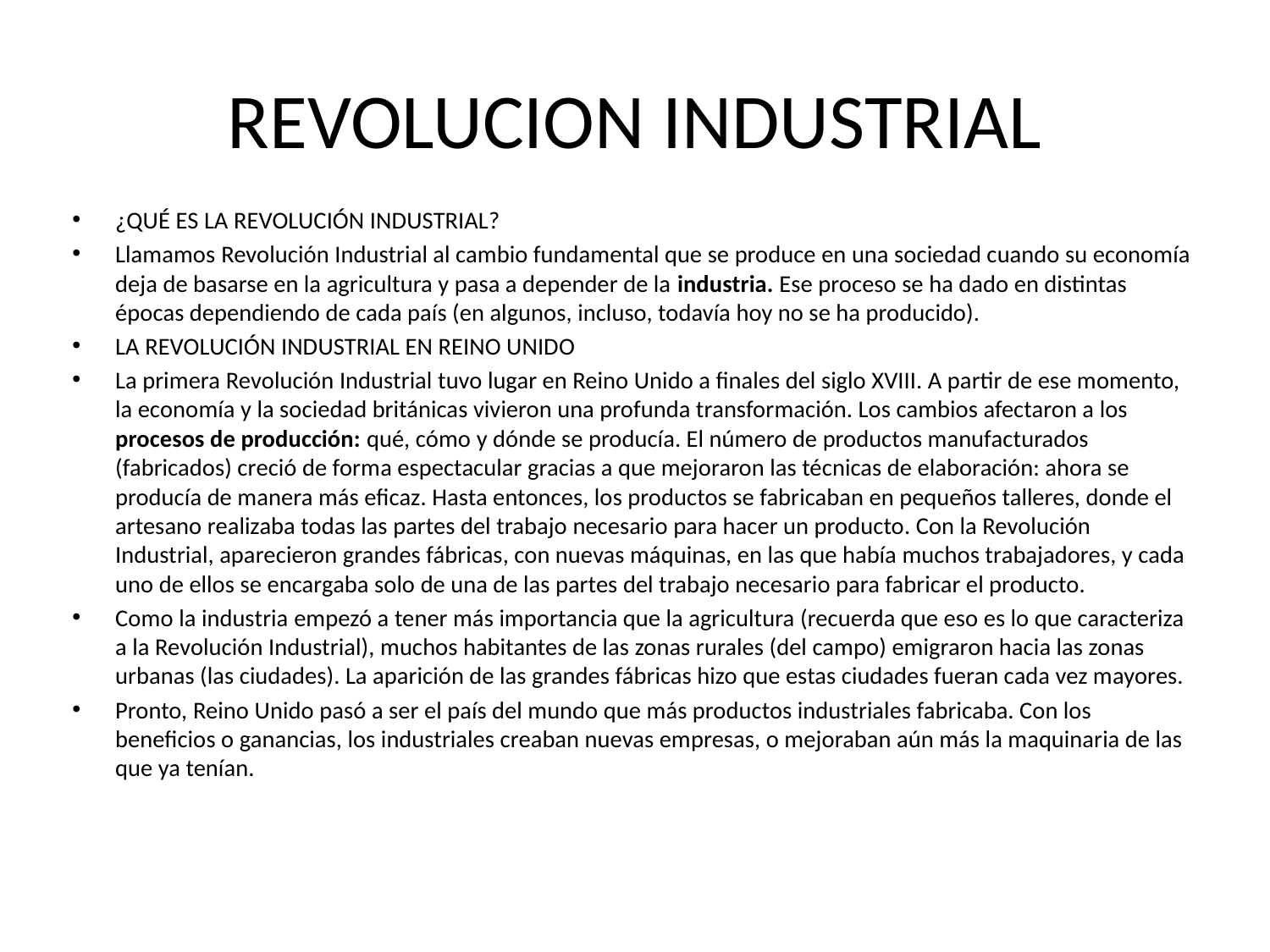

# REVOLUCION INDUSTRIAL
¿QUÉ ES LA REVOLUCIÓN INDUSTRIAL?
Llamamos Revolución Industrial al cambio fundamental que se produce en una sociedad cuando su economía deja de basarse en la agricultura y pasa a depender de la industria. Ese proceso se ha dado en distintas épocas dependiendo de cada país (en algunos, incluso, todavía hoy no se ha producido).
LA REVOLUCIÓN INDUSTRIAL EN REINO UNIDO
La primera Revolución Industrial tuvo lugar en Reino Unido a finales del siglo XVIII. A partir de ese momento, la economía y la sociedad británicas vivieron una profunda transformación. Los cambios afectaron a los procesos de producción: qué, cómo y dónde se producía. El número de productos manufacturados (fabricados) creció de forma espectacular gracias a que mejoraron las técnicas de elaboración: ahora se producía de manera más eficaz. Hasta entonces, los productos se fabricaban en pequeños talleres, donde el artesano realizaba todas las partes del trabajo necesario para hacer un producto. Con la Revolución Industrial, aparecieron grandes fábricas, con nuevas máquinas, en las que había muchos trabajadores, y cada uno de ellos se encargaba solo de una de las partes del trabajo necesario para fabricar el producto.
Como la industria empezó a tener más importancia que la agricultura (recuerda que eso es lo que caracteriza a la Revolución Industrial), muchos habitantes de las zonas rurales (del campo) emigraron hacia las zonas urbanas (las ciudades). La aparición de las grandes fábricas hizo que estas ciudades fueran cada vez mayores.
Pronto, Reino Unido pasó a ser el país del mundo que más productos industriales fabricaba. Con los beneficios o ganancias, los industriales creaban nuevas empresas, o mejoraban aún más la maquinaria de las que ya tenían.